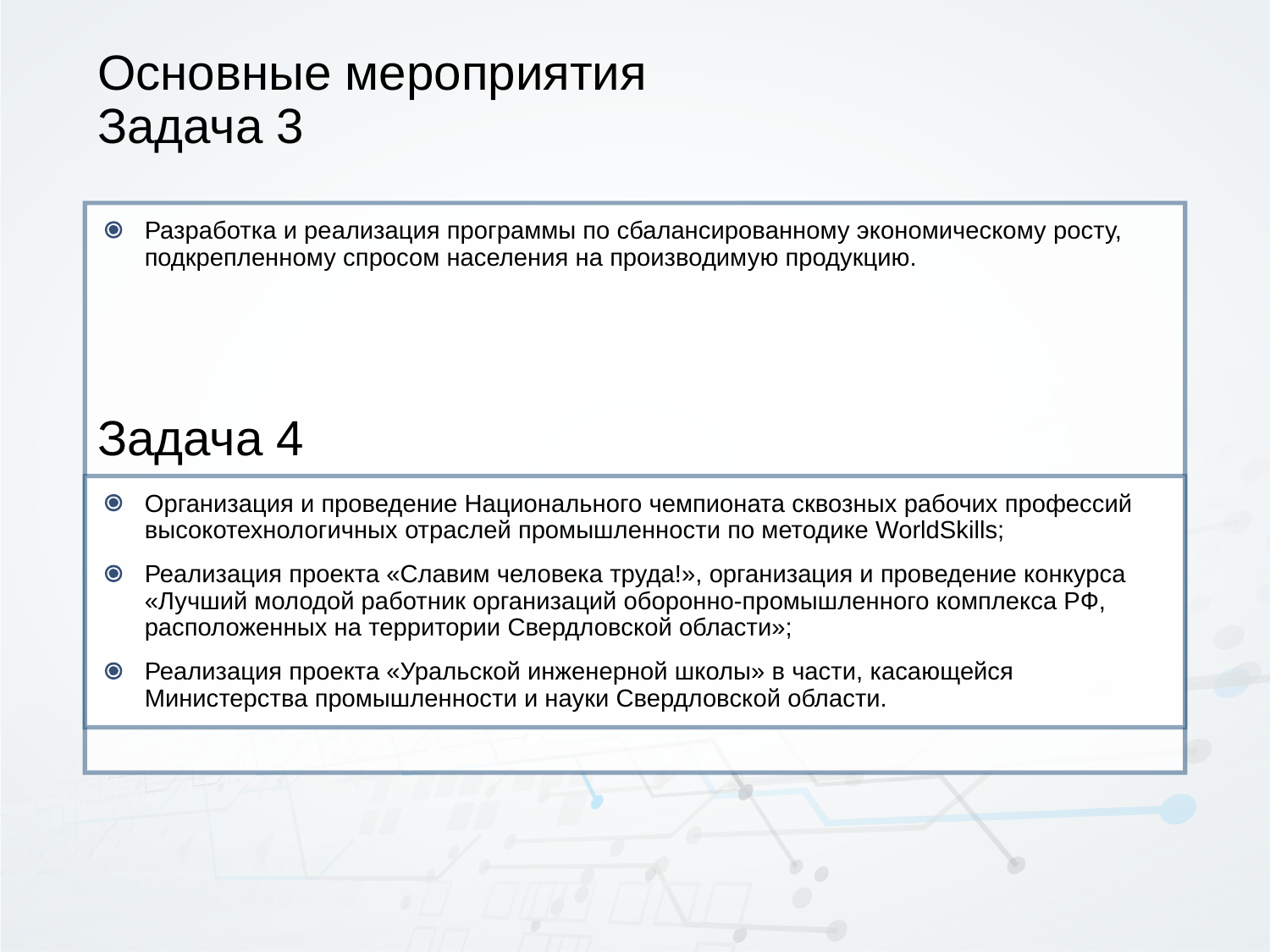

# Основные мероприятия Задача 3
Разработка и реализация программы по сбалансированному экономическому росту, подкрепленному спросом населения на производимую продукцию.
Задача 4
Организация и проведение Национального чемпионата сквозных рабочих профессий высокотехнологичных отраслей промышленности по методике WorldSkills;
Реализация проекта «Славим человека труда!», организация и проведение конкурса «Лучший молодой работник организаций оборонно-промышленного комплекса РФ, расположенных на территории Свердловской области»;
Реализация проекта «Уральской инженерной школы» в части, касающейся Министерства промышленности и науки Свердловской области.